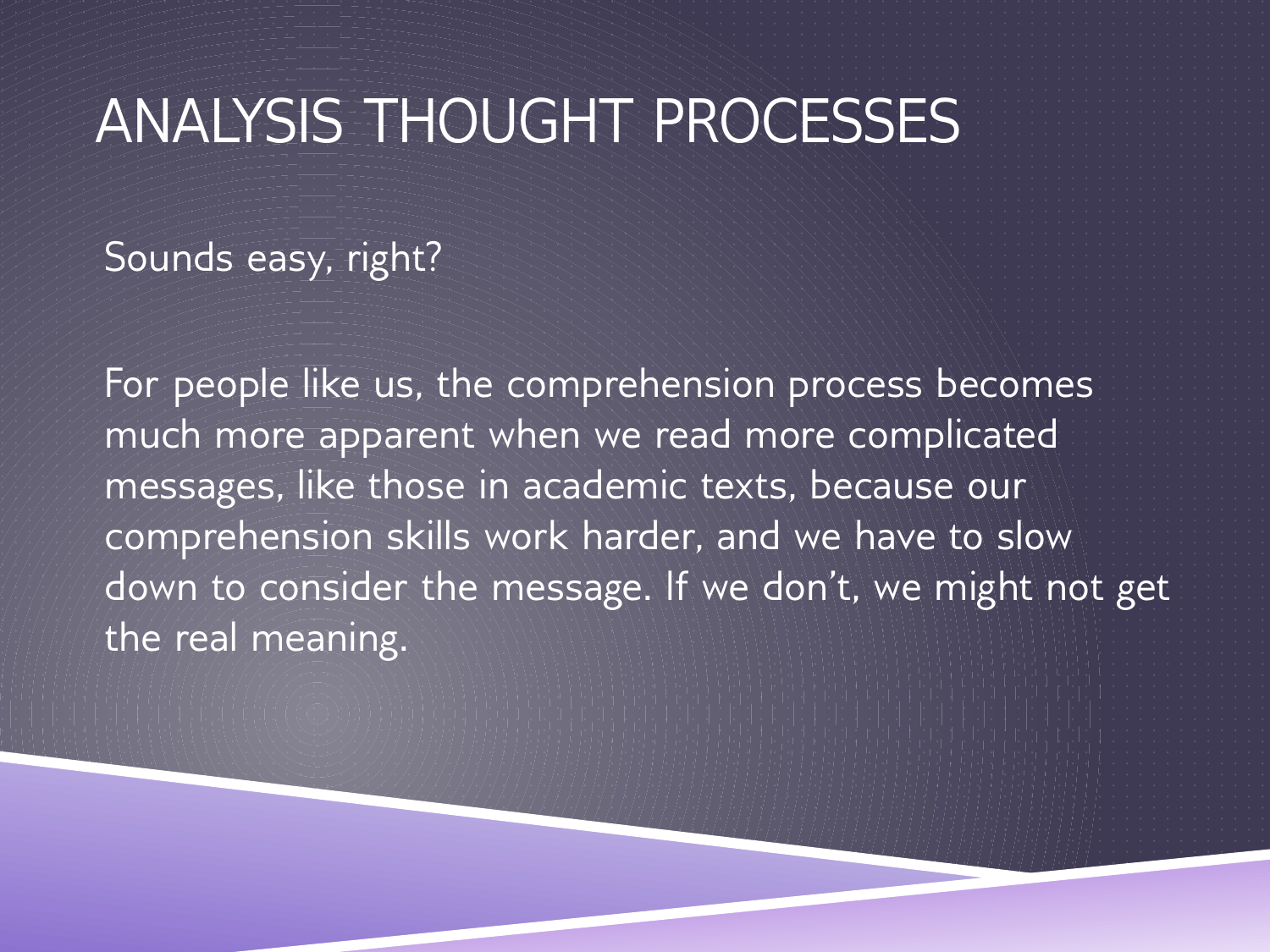

# ANALYSIS THOUGHT PROCESSES
Sounds easy, right?

For people like us, the comprehension process becomes much more apparent when we read more complicated messages, like those in academic texts, because our comprehension skills work harder, and we have to slow down to consider the message. If we don’t, we might not get the real meaning.